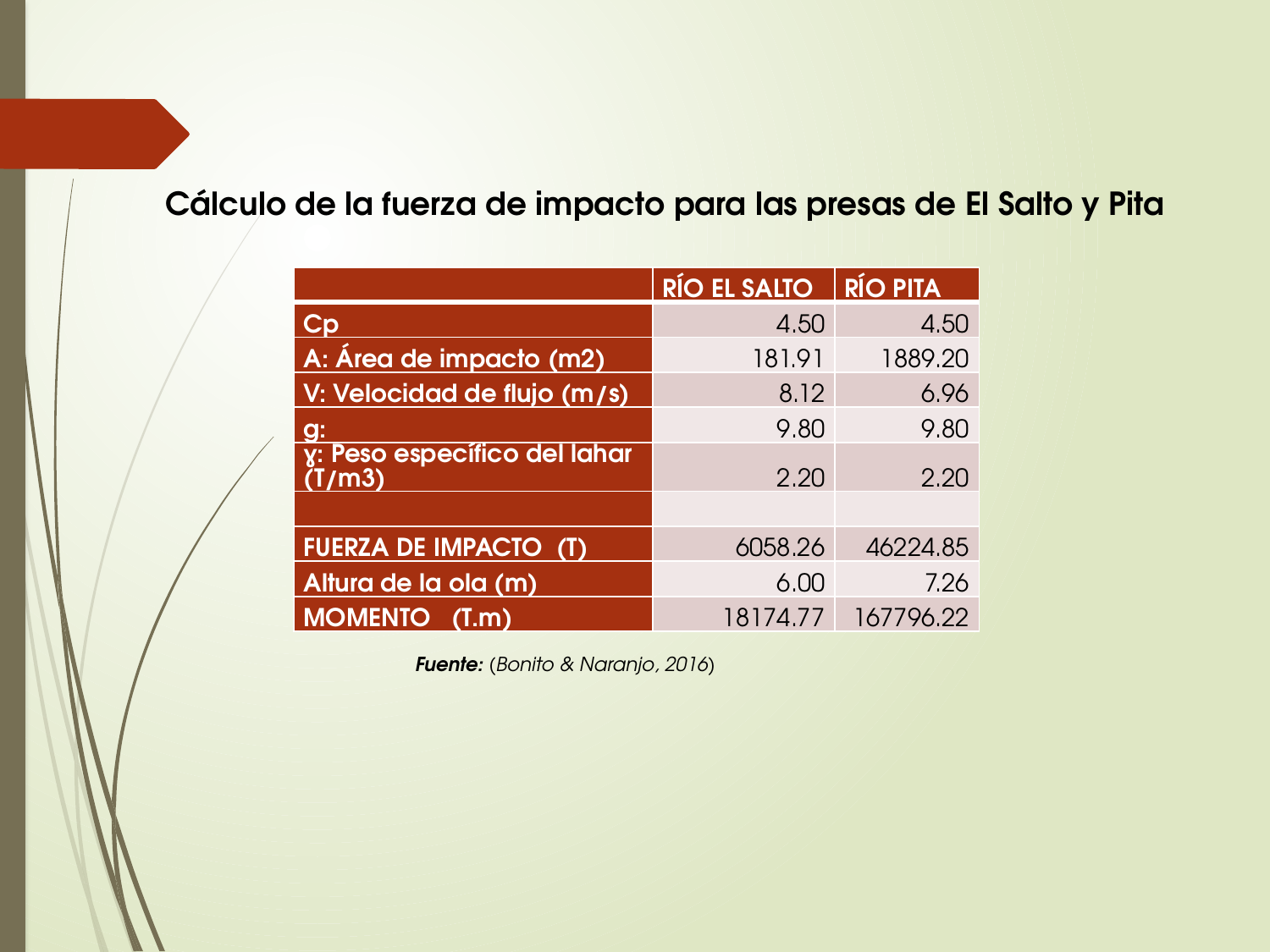

Cálculo de la fuerza de impacto para las presas de El Salto y Pita

|  | RÍO EL SALTO | RÍO PITA |
| --- | --- | --- |
| Cp | 4.50 | 4.50 |
| A: Área de impacto (m2) | 181.91 | 1889.20 |
| V: Velocidad de flujo (m/s) | 8.12 | 6.96 |
| g: | 9.80 | 9.80 |
| ɣ: Peso específico del lahar (T/m3) | 2.20 | 2.20 |
|  |  |  |
| FUERZA DE IMPACTO (T) | 6058.26 | 46224.85 |
| Altura de la ola (m) | 6.00 | 7.26 |
| MOMENTO (T.m) | 18174.77 | 167796.22 |
Fuente: (Bonito & Naranjo, 2016)